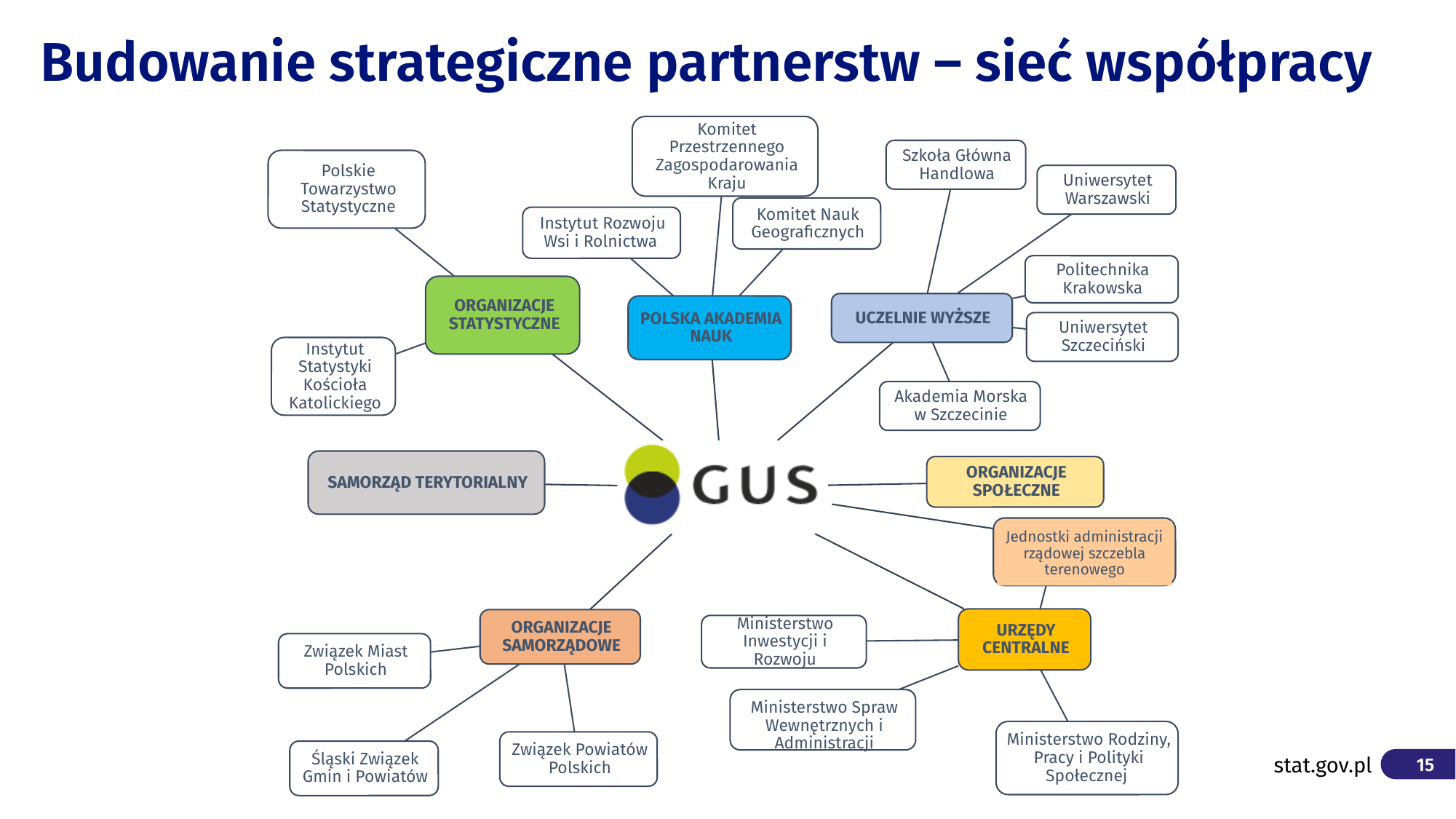

# Budowanie strategiczne partnerstw – sieć współpracy

POLSKA AKADEMIA NAUK
Komitet Przestrzennego Zagospodarowania Kraju
Komitet Nauk Geograficznych
Instytut Rozwoju Wsi i Rolnictwa
UCZELNIE WYŻSZE
Szkoła Główna Handlowa
Uniwersytet Warszawski
Uniwersytet Szczeciński
Akademia Morska w Szczecinie
Politechnika Krakowska
ORGANIZACJE SPOŁECZNE
URZĘDY CENTRALNE
Ministerstwo Inwestycji i Rozwoju
Ministerstwo Spraw Wewnętrznych i Administracji

Ministerstwo Rodziny, Pracy i Polityki Społecznej
ORGANIZACJE SAMORZĄDOWE
Związek Miast Polskich
Związek Powiatów Polskich
Śląski Związek Gmin i Powiatów
SAMORZĄD TERYTORIALNY
ORGANIZACJE STATYSTYCZNE
Instytut Statystyki Kościoła Katolickiego
Polskie Towarzystwo Statystyczne

Jednostki administracji rządowej szczebla terenowego